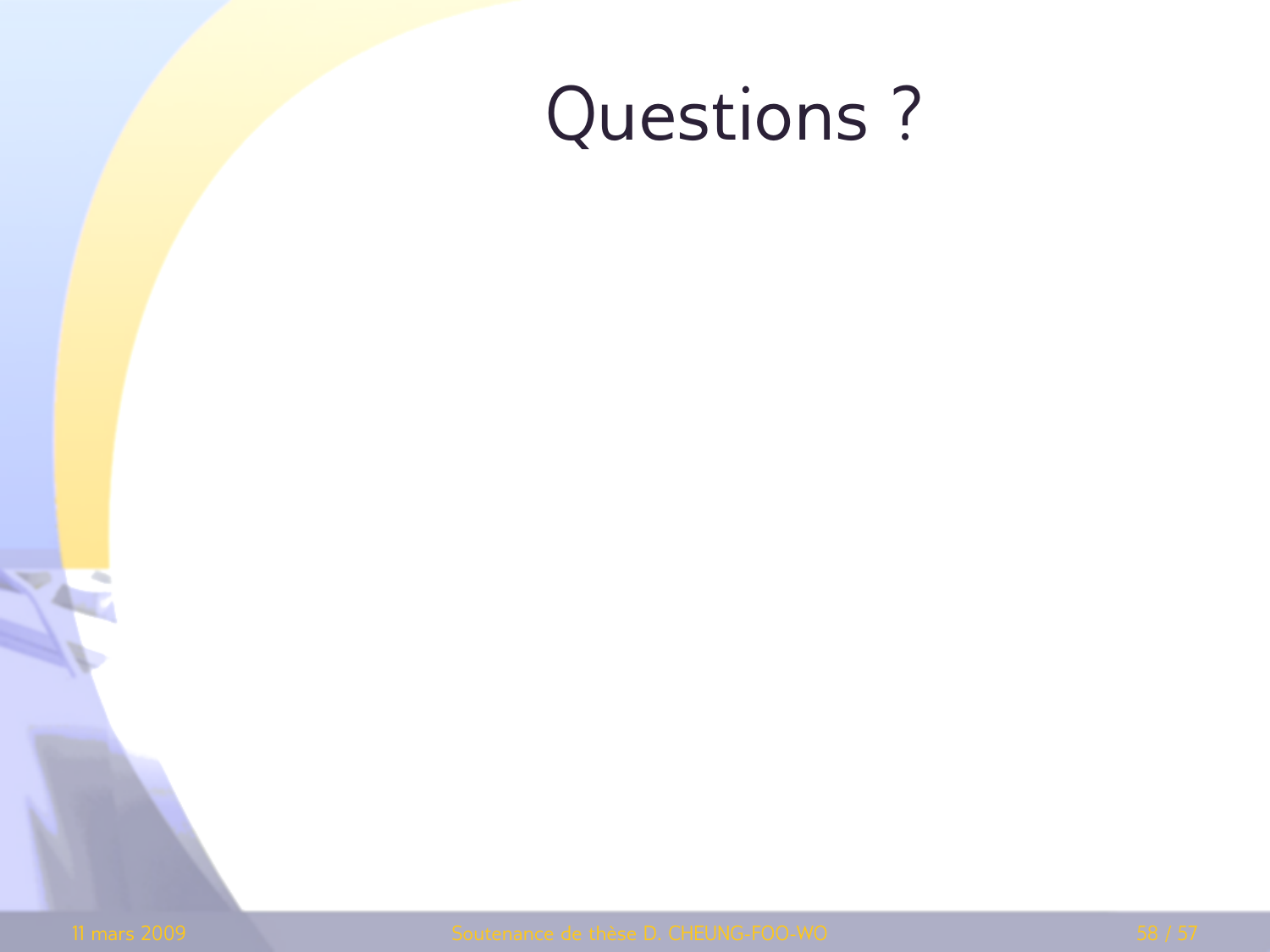

# Questions ?
Soutenance de thèse D. CHEUNG-FOO-WO
11 mars 2009
58 / 57